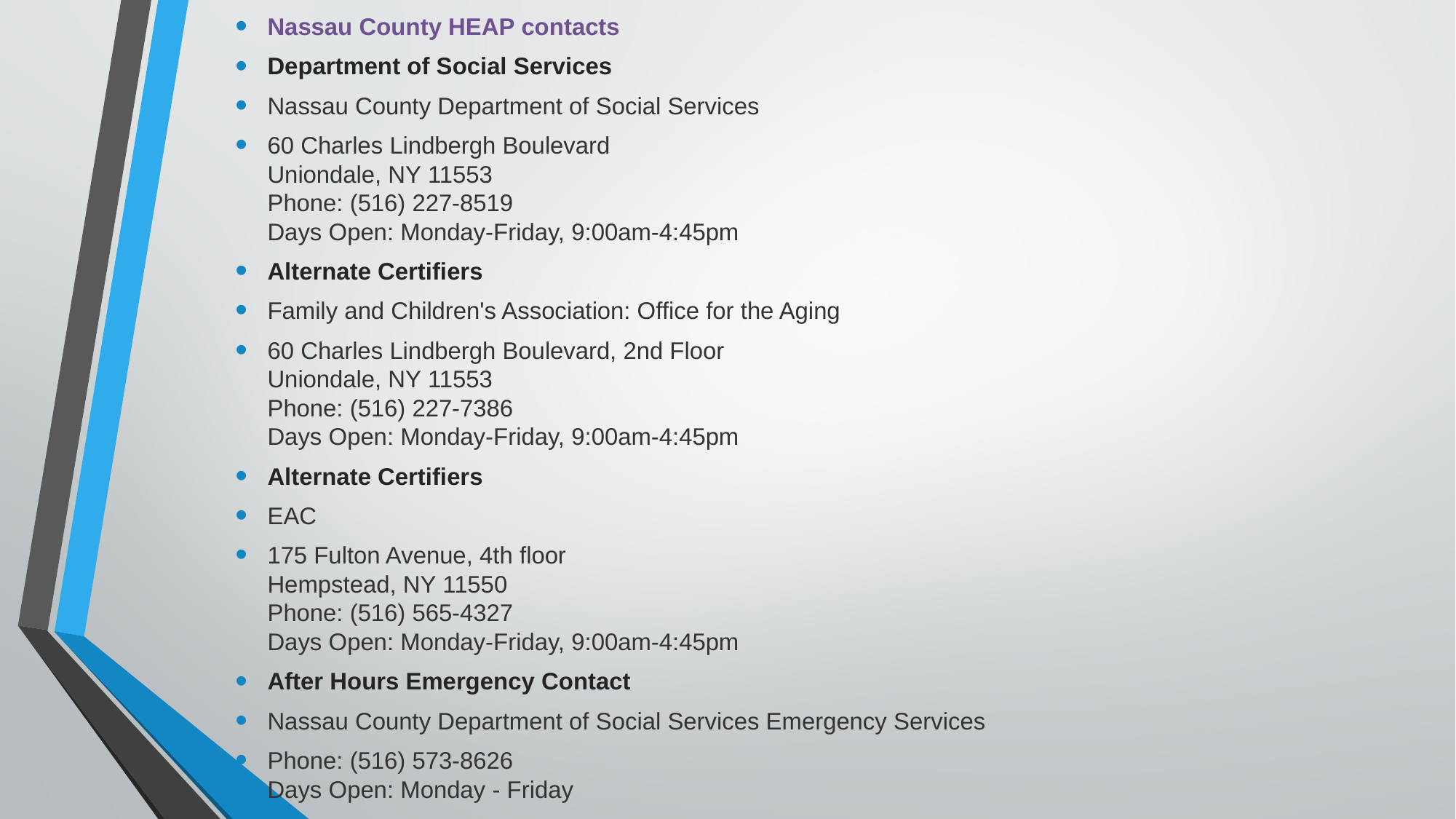

Nassau County HEAP contacts
Department of Social Services
Nassau County Department of Social Services
60 Charles Lindbergh Boulevard
Uniondale, NY 11553
Phone: (516) 227-8519
Days Open: Monday-Friday, 9:00am-4:45pm
Alternate Certifiers
Family and Children's Association: Office for the Aging
60 Charles Lindbergh Boulevard, 2nd Floor
Uniondale, NY 11553
Phone: (516) 227-7386
Days Open: Monday-Friday, 9:00am-4:45pm
Alternate Certifiers
EAC
175 Fulton Avenue, 4th floor
Hempstead, NY 11550
Phone: (516) 565-4327
Days Open: Monday-Friday, 9:00am-4:45pm
After Hours Emergency Contact
Nassau County Department of Social Services Emergency Services
Phone: (516) 573-8626
Days Open: Monday - Friday